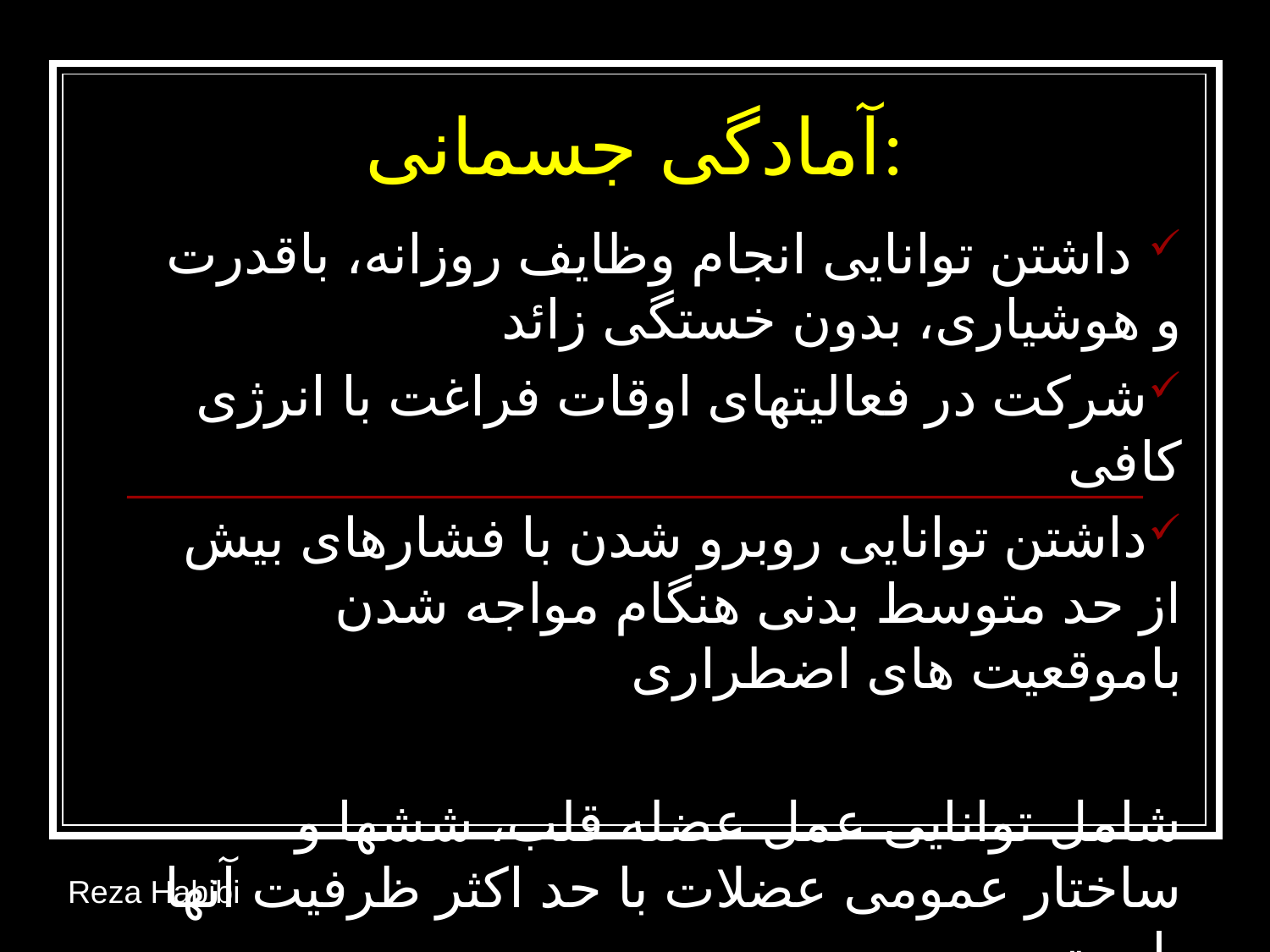

# آمادگی جسمانی:
 داشتن توانایی انجام وظایف روزانه، باقدرت  و هوشیاری، بدون خستگی زائد
شرکت در فعالیتهای اوقات فراغت با انرژی کافی
داشتن توانایی روبرو شدن با فشارهای بیش از حد متوسط بدنی هنگام مواجه شدن باموقعیت های اضطراری

شامل توانایی عمل عضله قلب، ششها و ساختار عمومی عضلات با حد اکثر ظرفیت آنها است.
Reza Habibi